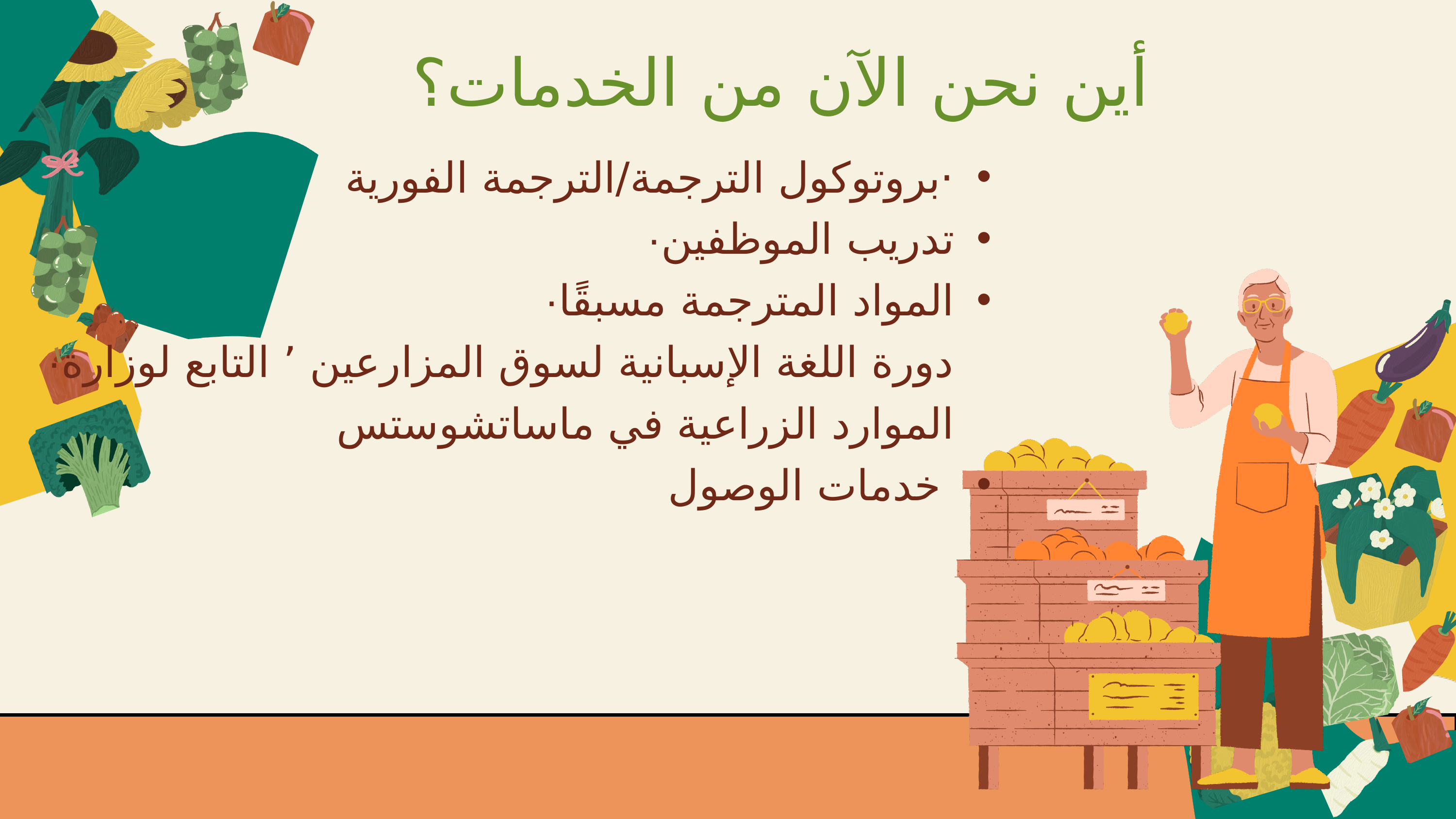

أين نحن الآن من الخدمات؟
·بروتوكول الترجمة/الترجمة الفورية
·تدريب الموظفين
·المواد المترجمة مسبقًا
·دورة اللغة الإسبانية لسوق المزارعين ’ التابع لوزارة الموارد الزراعية في ماساتشوستس
خدمات الوصول